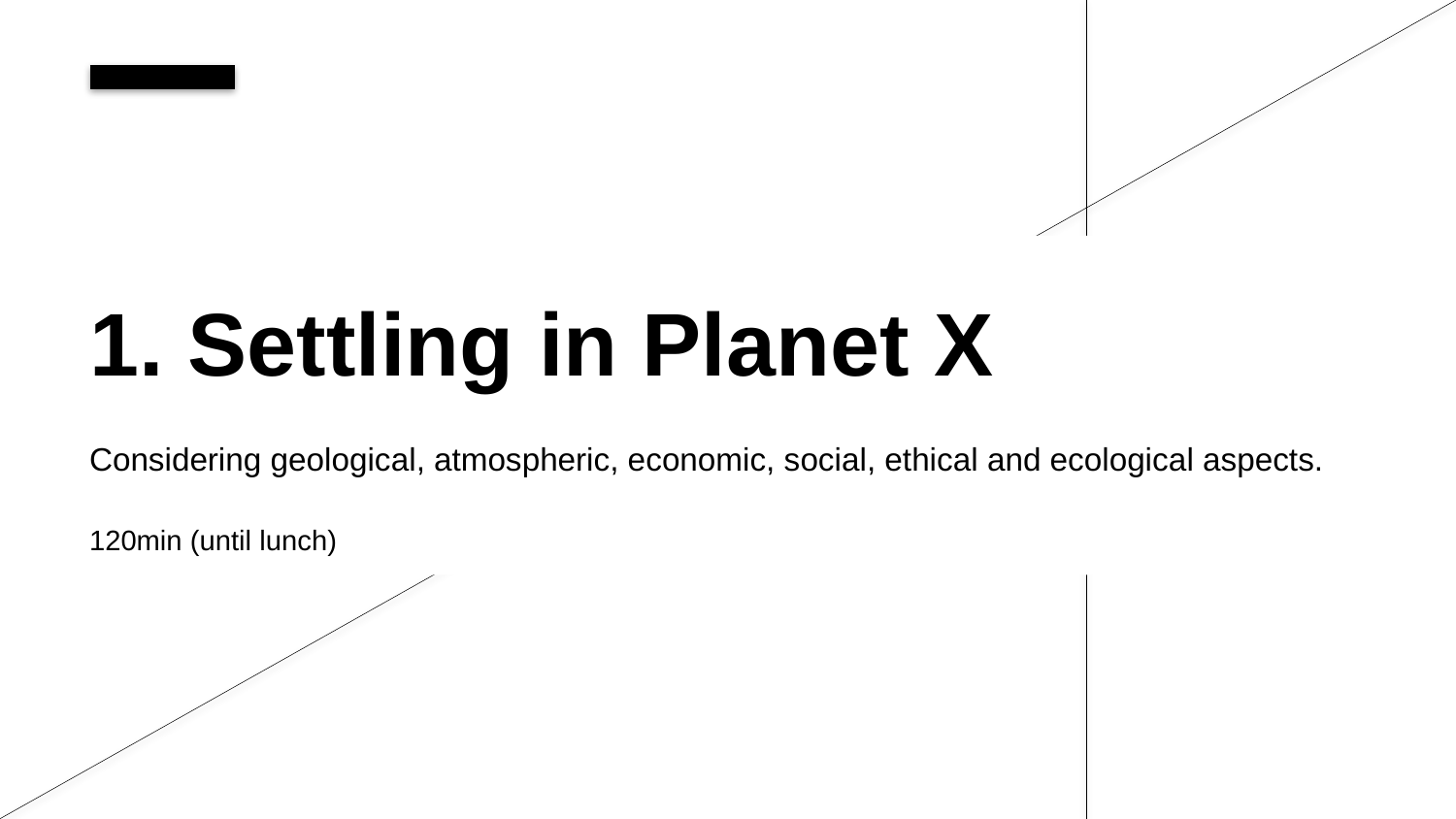

1. Settling in Planet X
Considering geological, atmospheric, economic, social, ethical and ecological aspects.

120min (until lunch)